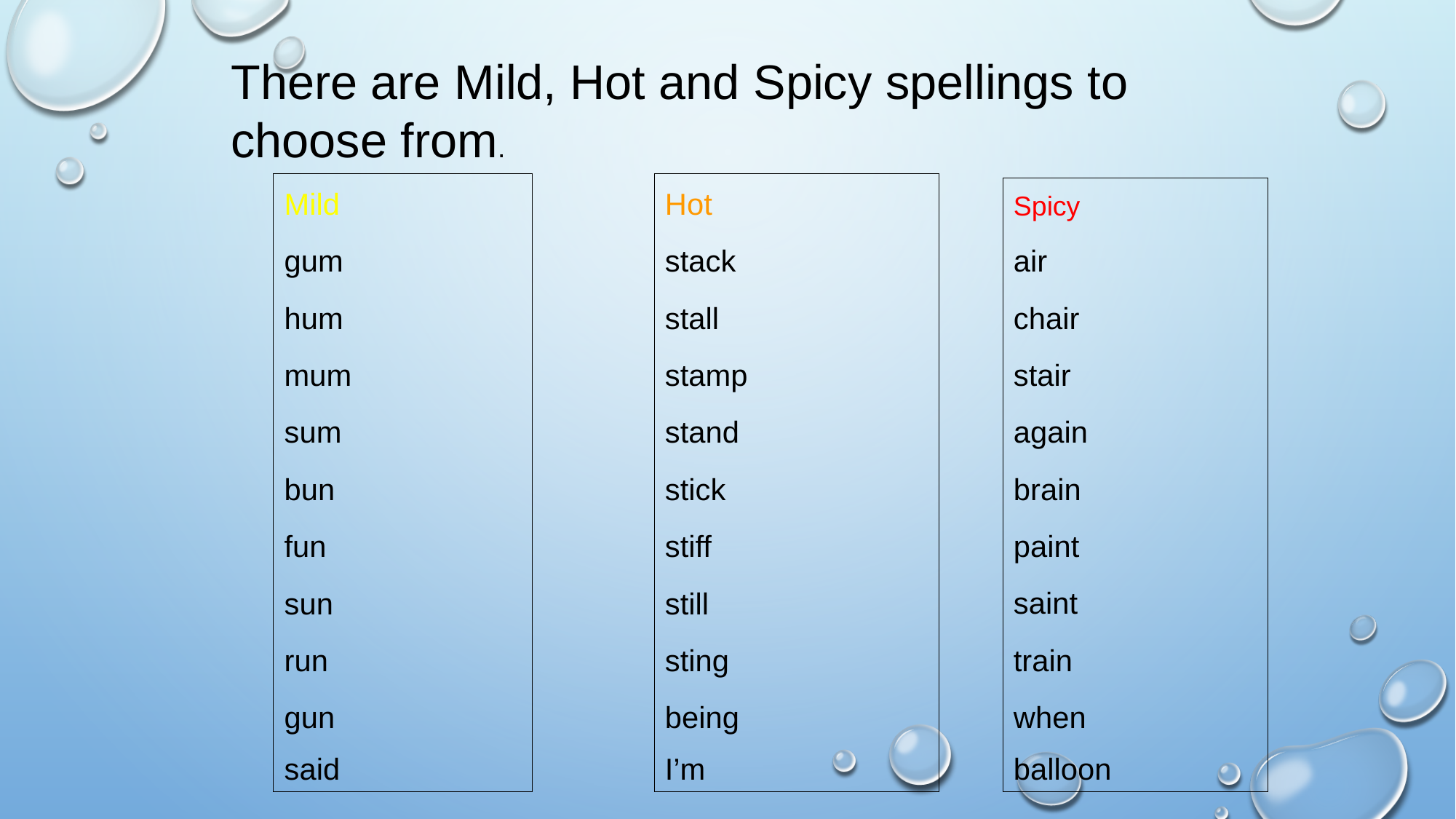

There are Mild, Hot and Spicy spellings to choose from.
Mild
gum
hum
mum
sum
bun
fun
sun
run
gun
said
Hot
stack
stall
stamp
stand
stick
stiff
still
sting
being
I’m
Spicy
air
chair
stair
again
brain
paint
saint
train
when
balloon